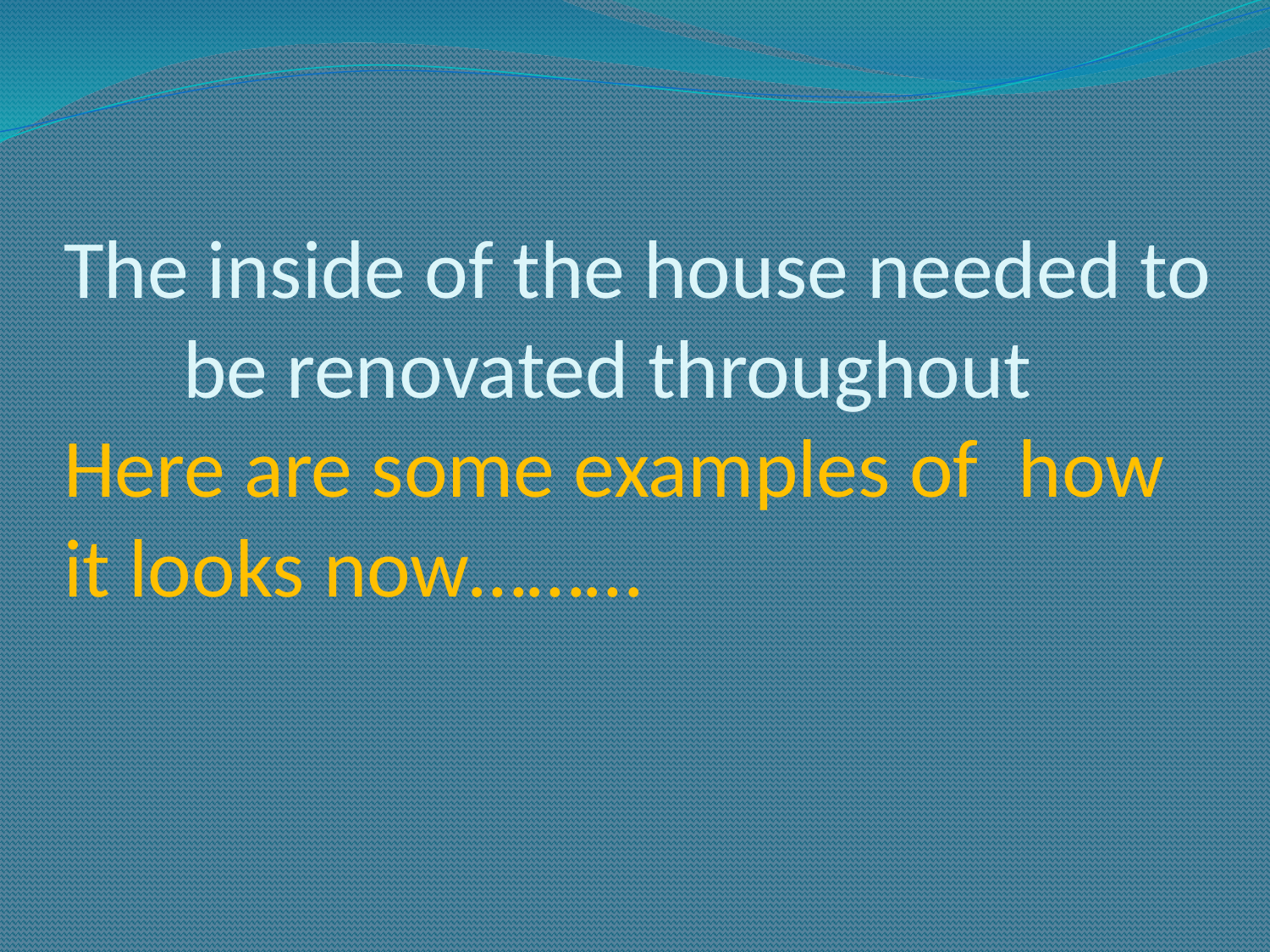

# The inside of the house needed to      	be renovated throughout 			Here are some examples of 	how it looks now………